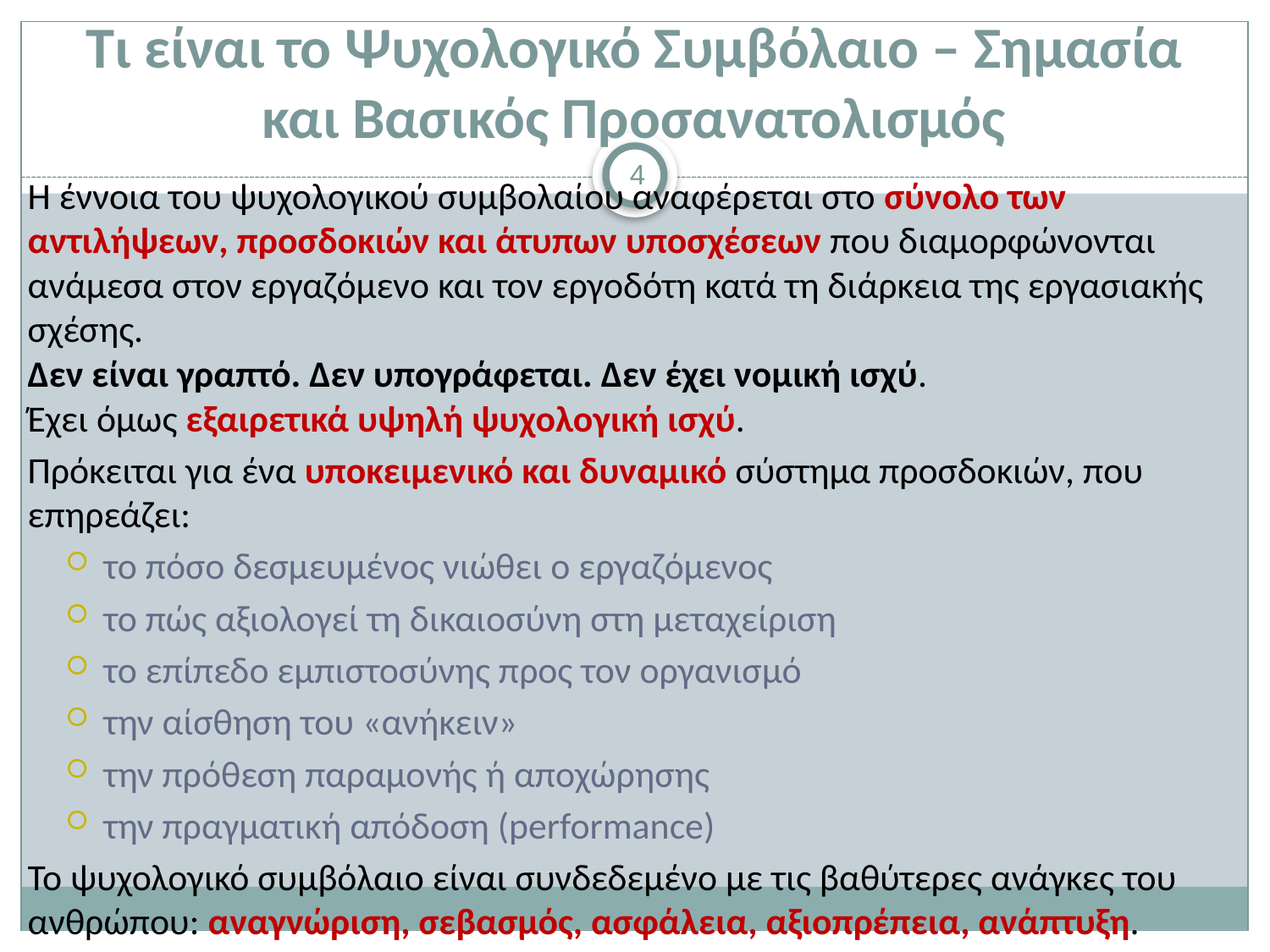

# Τι είναι το Ψυχολογικό Συμβόλαιο – Σημασία και Βασικός Προσανατολισμός
4
Η έννοια του ψυχολογικού συμβολαίου αναφέρεται στο σύνολο των αντιλήψεων, προσδοκιών και άτυπων υποσχέσεων που διαμορφώνονται ανάμεσα στον εργαζόμενο και τον εργοδότη κατά τη διάρκεια της εργασιακής σχέσης.
Δεν είναι γραπτό. Δεν υπογράφεται. Δεν έχει νομική ισχύ.
Έχει όμως εξαιρετικά υψηλή ψυχολογική ισχύ.
Πρόκειται για ένα υποκειμενικό και δυναμικό σύστημα προσδοκιών, που επηρεάζει:
το πόσο δεσμευμένος νιώθει ο εργαζόμενος
το πώς αξιολογεί τη δικαιοσύνη στη μεταχείριση
το επίπεδο εμπιστοσύνης προς τον οργανισμό
την αίσθηση του «ανήκειν»
την πρόθεση παραμονής ή αποχώρησης
την πραγματική απόδοση (performance)
Το ψυχολογικό συμβόλαιο είναι συνδεδεμένο με τις βαθύτερες ανάγκες του ανθρώπου: αναγνώριση, σεβασμός, ασφάλεια, αξιοπρέπεια, ανάπτυξη.